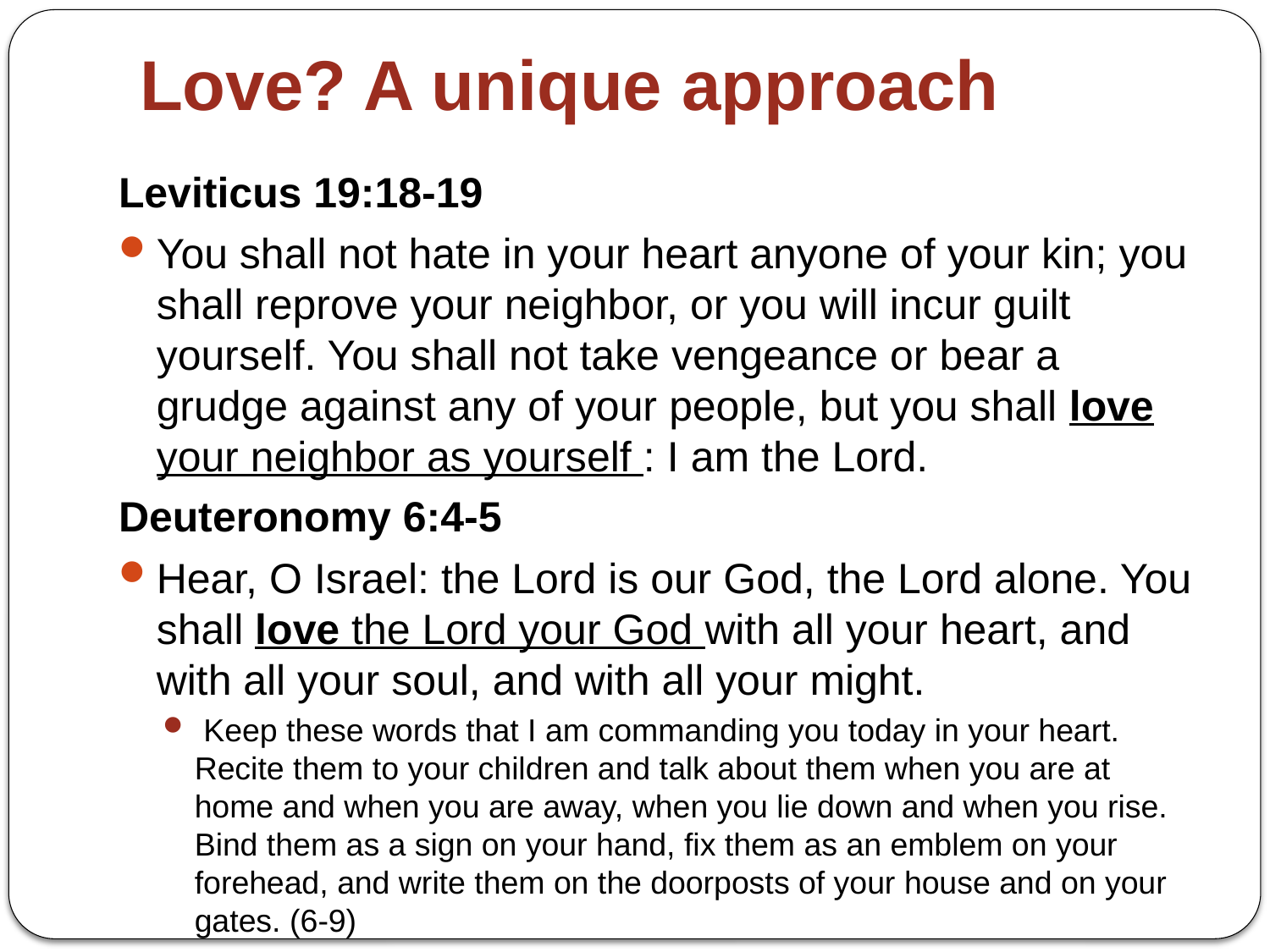

# Love? A unique approach
Leviticus 19:18-19
You shall not hate in your heart anyone of your kin; you shall reprove your neighbor, or you will incur guilt yourself. You shall not take vengeance or bear a grudge against any of your people, but you shall love your neighbor as yourself : I am the Lord.
Deuteronomy 6:4-5
Hear, O Israel: the Lord is our God, the Lord alone. You shall love the Lord your God with all your heart, and with all your soul, and with all your might.
 Keep these words that I am commanding you today in your heart. Recite them to your children and talk about them when you are at home and when you are away, when you lie down and when you rise. Bind them as a sign on your hand, fix them as an emblem on your forehead, and write them on the doorposts of your house and on your gates. (6-9)